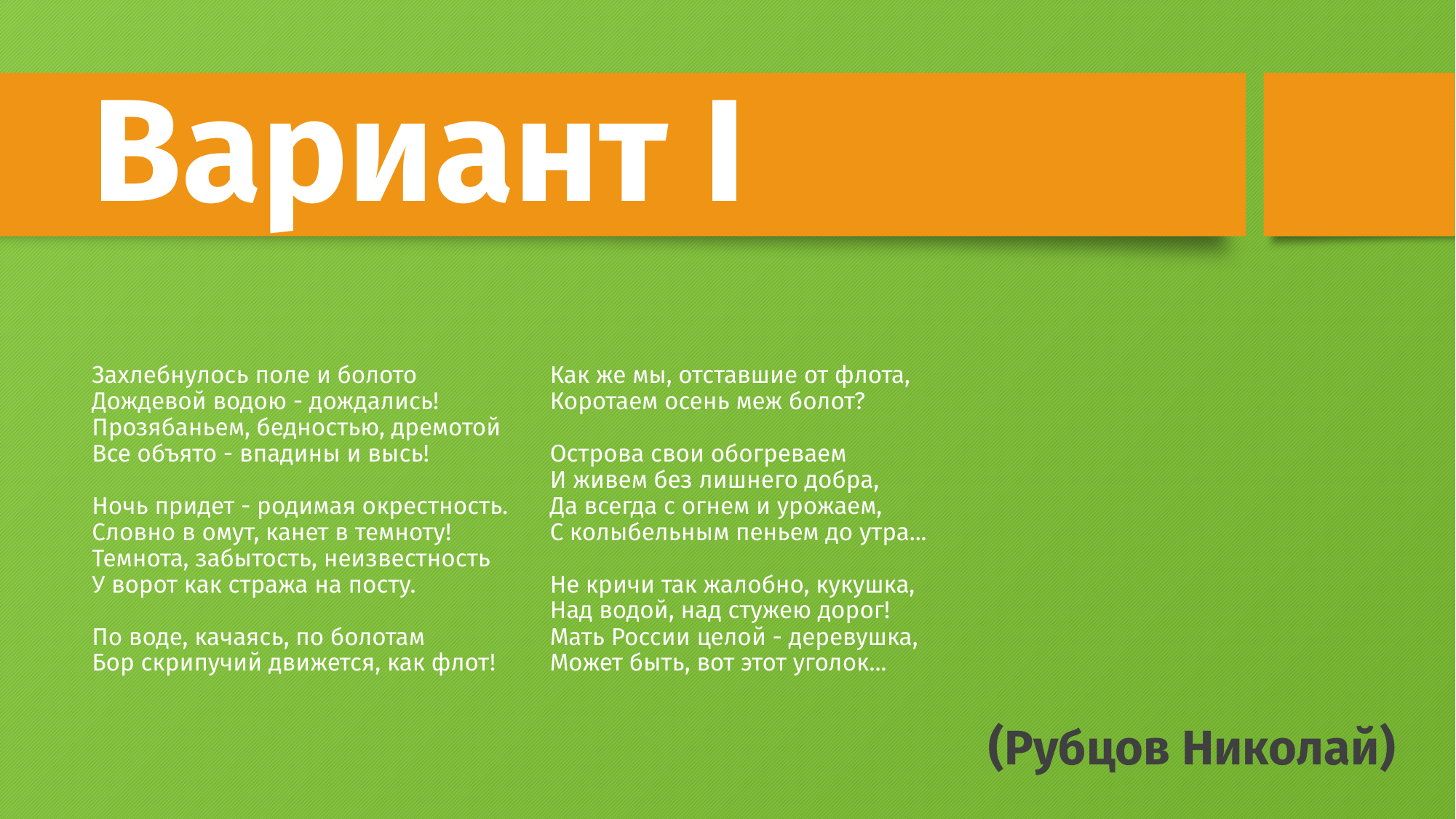

# Вариант I
Захлебнулось поле и болото 
Дождевой водою - дождались! 
Прозябаньем, бедностью, дремотой 
Все объято - впадины и высь! 
Ночь придет - родимая окрестность. 
Словно в омут, канет в темноту! 
Темнота, забытость, неизвестность 
У ворот как стража на посту. 
По воде, качаясь, по болотам 
Бор скрипучий движется, как флот!
Как же мы, отставшие от флота, 
Коротаем осень меж болот? 
Острова свои обогреваем 
И живем без лишнего добра, 
Да всегда с огнем и урожаем, 
С колыбельным пеньем до утра... 
Не кричи так жалобно, кукушка, 
Над водой, над стужею дорог! 
Мать России целой - деревушка, 
Может быть, вот этот уголок...
(Рубцов Николай)